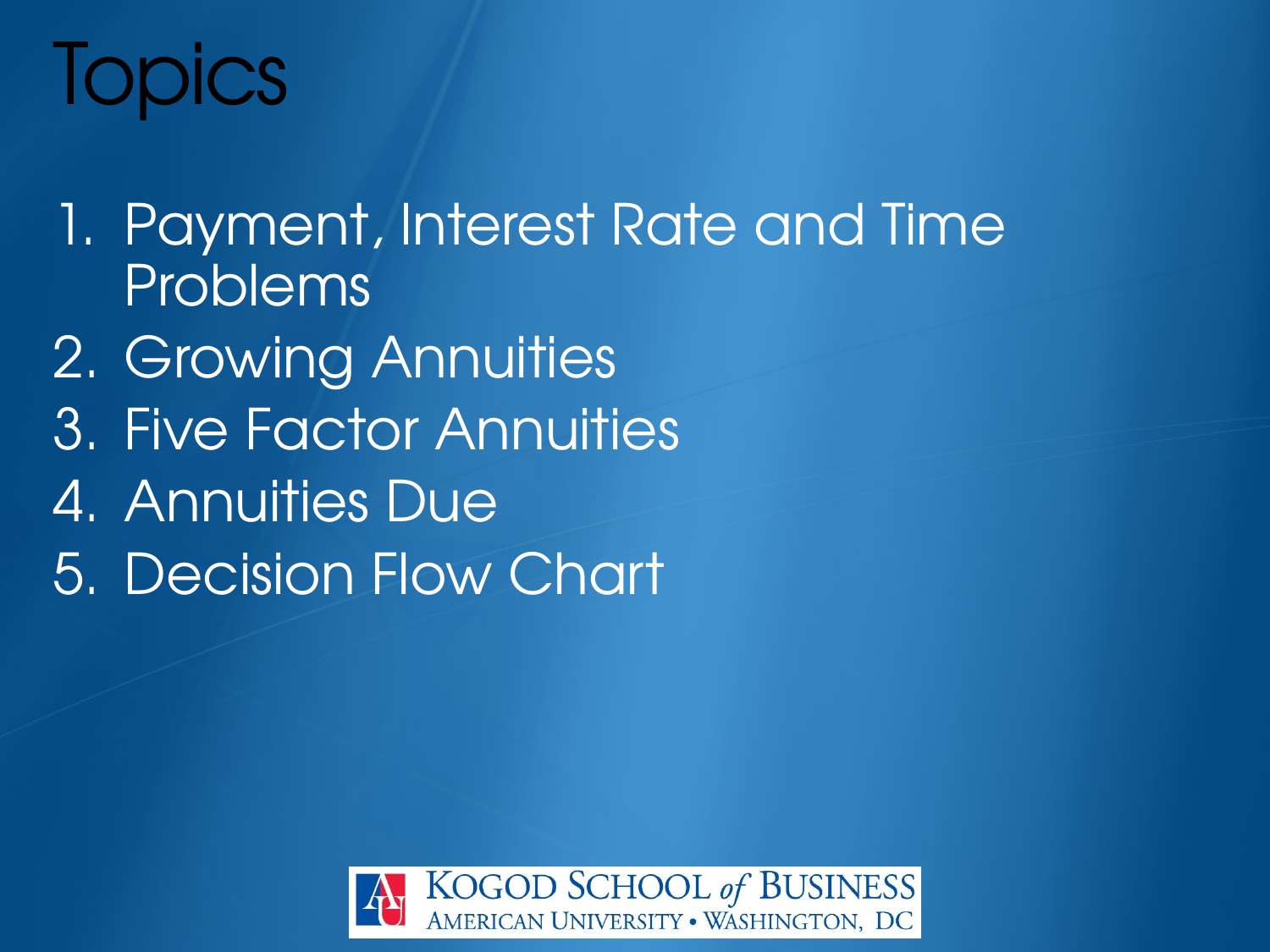

# Topics
Payment, Interest Rate and Time Problems
Growing Annuities
Five Factor Annuities
Annuities Due
Decision Flow Chart